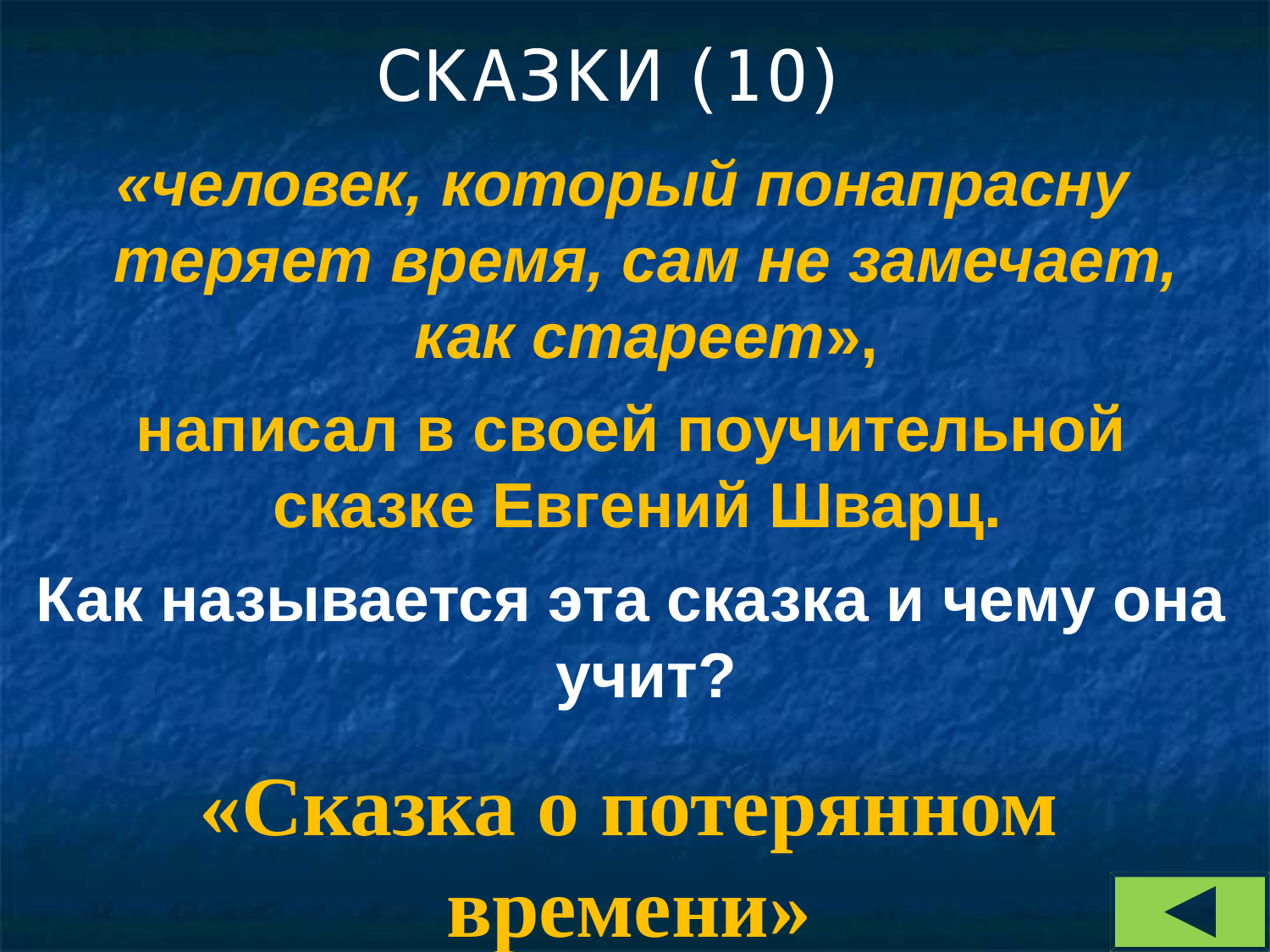

СКАЗКИ (10)
«человек, который понапрасну теряет время, сам не замечает, как стареет»,
 написал в своей поучительной сказке Евгений Шварц.
 Как называется эта сказка и чему она учит?
«Сказка о потерянном времени»